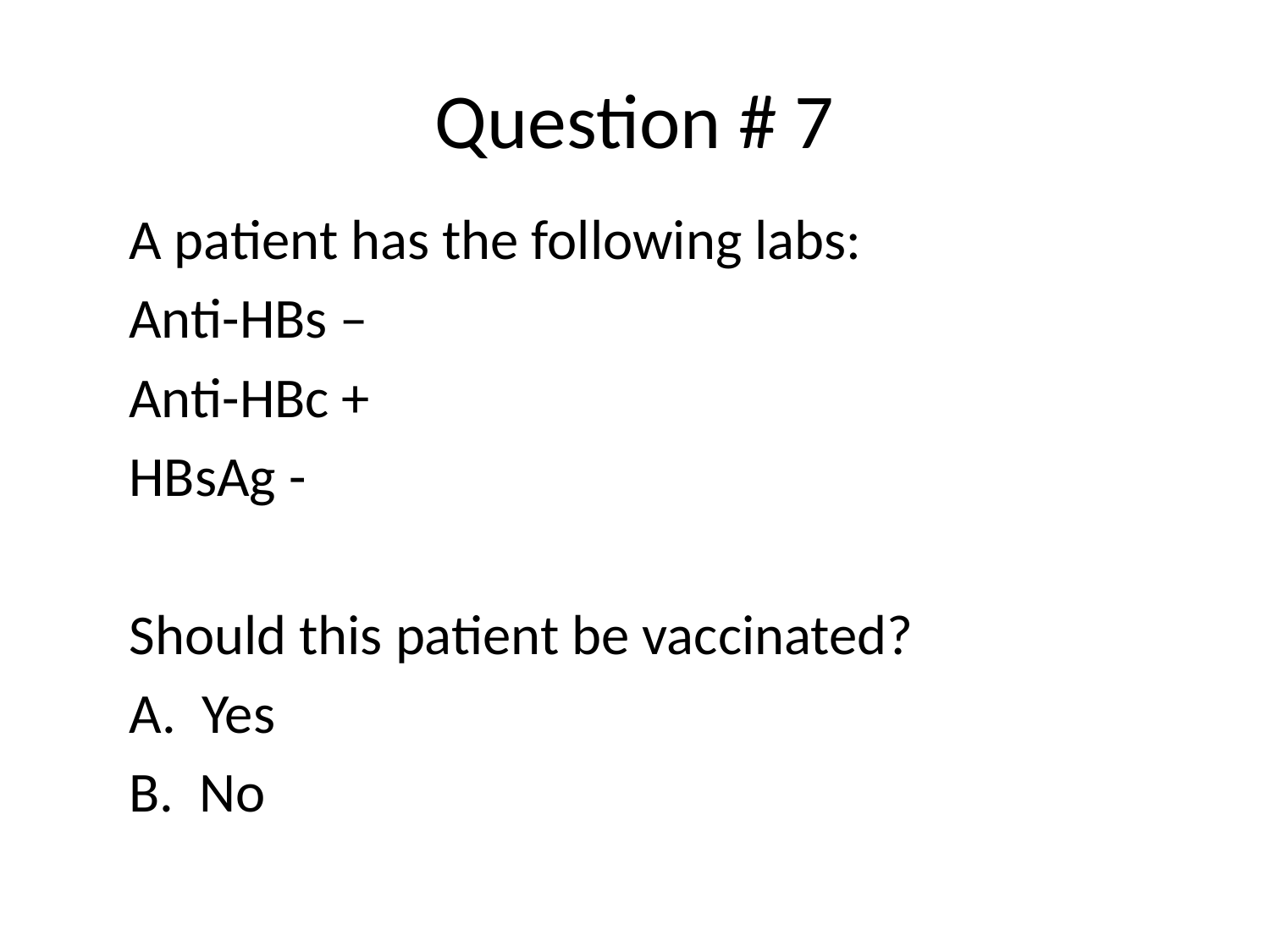

# Question # 7
A patient has the following labs:
Anti-HBs –
Anti-HBc +
HBsAg -

Should this patient be vaccinated?
A.  Yes
B.  No